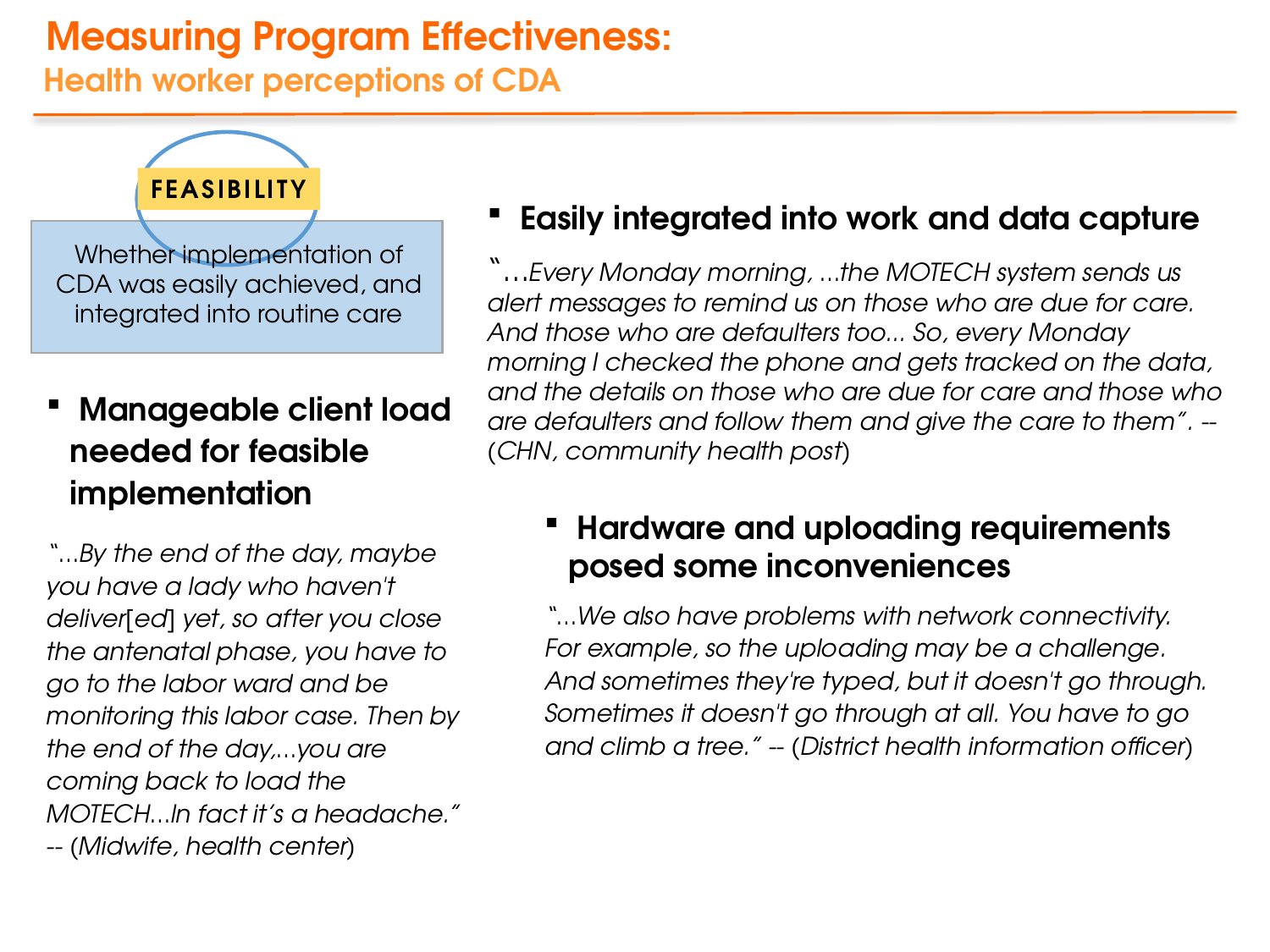

Measuring Program Effectiveness:
Health worker perceptions of CDA

FEASIBILITY
Whether implementation of CDA was easily achieved, and integrated into routine care
 Easily integrated into work and data capture
“…Every Monday morning, …the MOTECH system sends us alert messages to remind us on those who are due for care. And those who are defaulters too... So, every Monday morning I checked the phone and gets tracked on the data, and the details on those who are due for care and those who are defaulters and follow them and give the care to them”. -- (CHN, community health post)

 Manageable client load needed for feasible implementation
“…By the end of the day, maybe you have a lady who haven't deliver[ed] yet, so after you close the antenatal phase, you have to go to the labor ward and be monitoring this labor case. Then by the end of the day,…you are coming back to load the MOTECH…In fact it’s a headache.” -- (Midwife, health center)
 Hardware and uploading requirements posed some inconveniences
“…We also have problems with network connectivity. For example, so the uploading may be a challenge. And sometimes they're typed, but it doesn't go through. Sometimes it doesn't go through at all. You have to go and climb a tree.” -- (District health information officer)